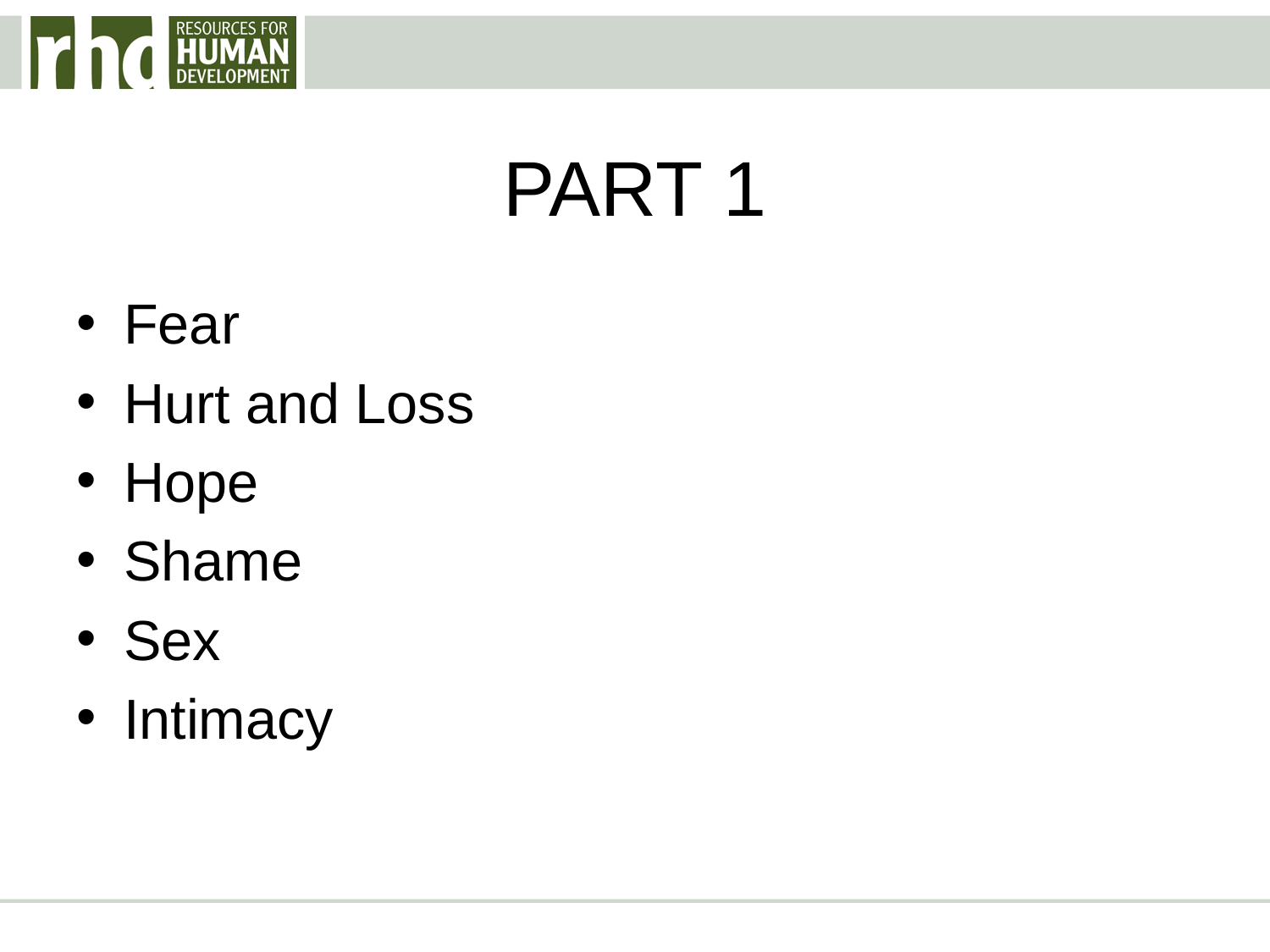

# PART 1
Fear
Hurt and Loss
Hope
Shame
Sex
Intimacy